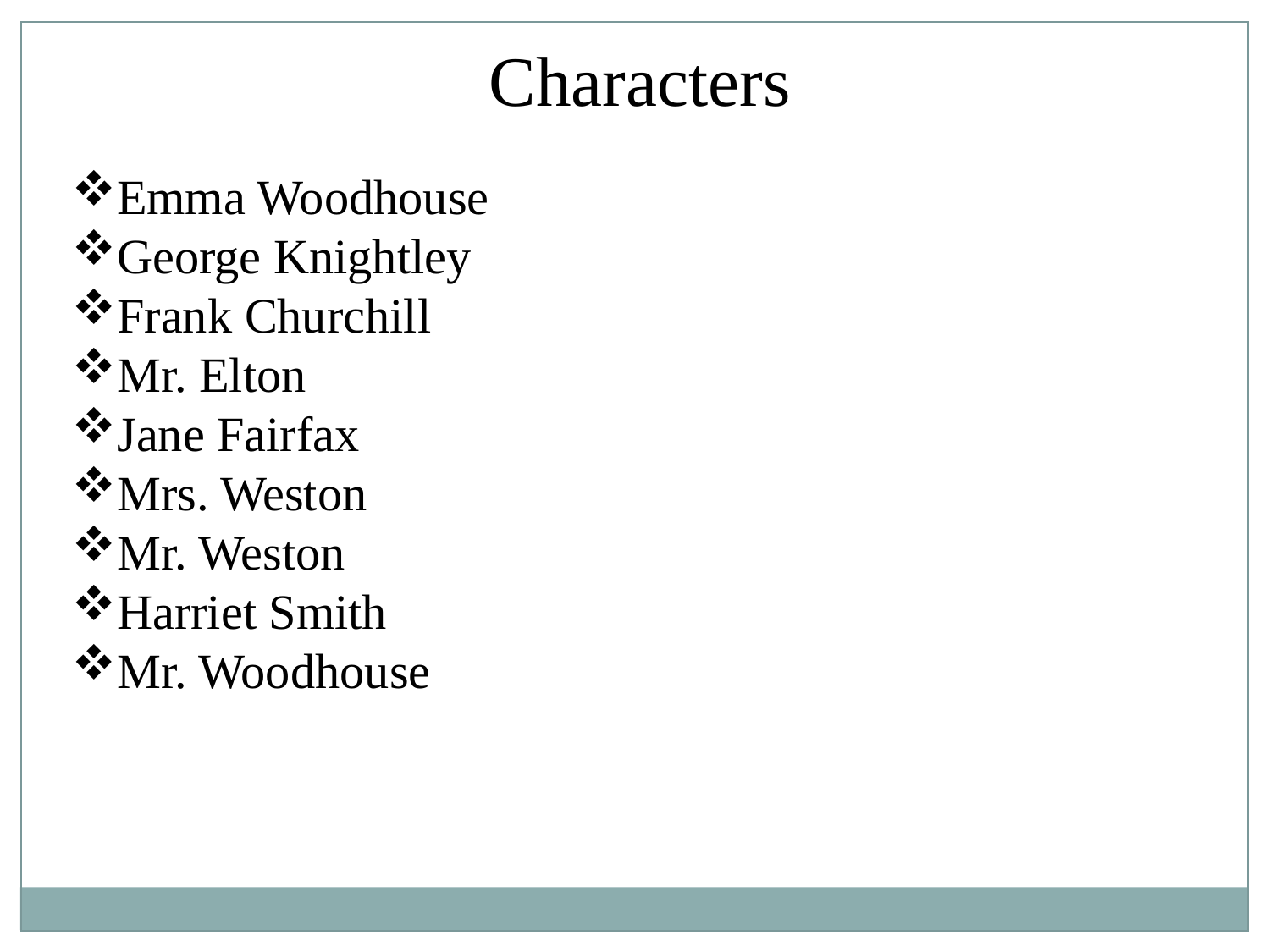

Characters
Emma Woodhouse
George Knightley
Frank Churchill
Mr. Elton
Jane Fairfax
Mrs. Weston
Mr. Weston
Harriet Smith
Mr. Woodhouse